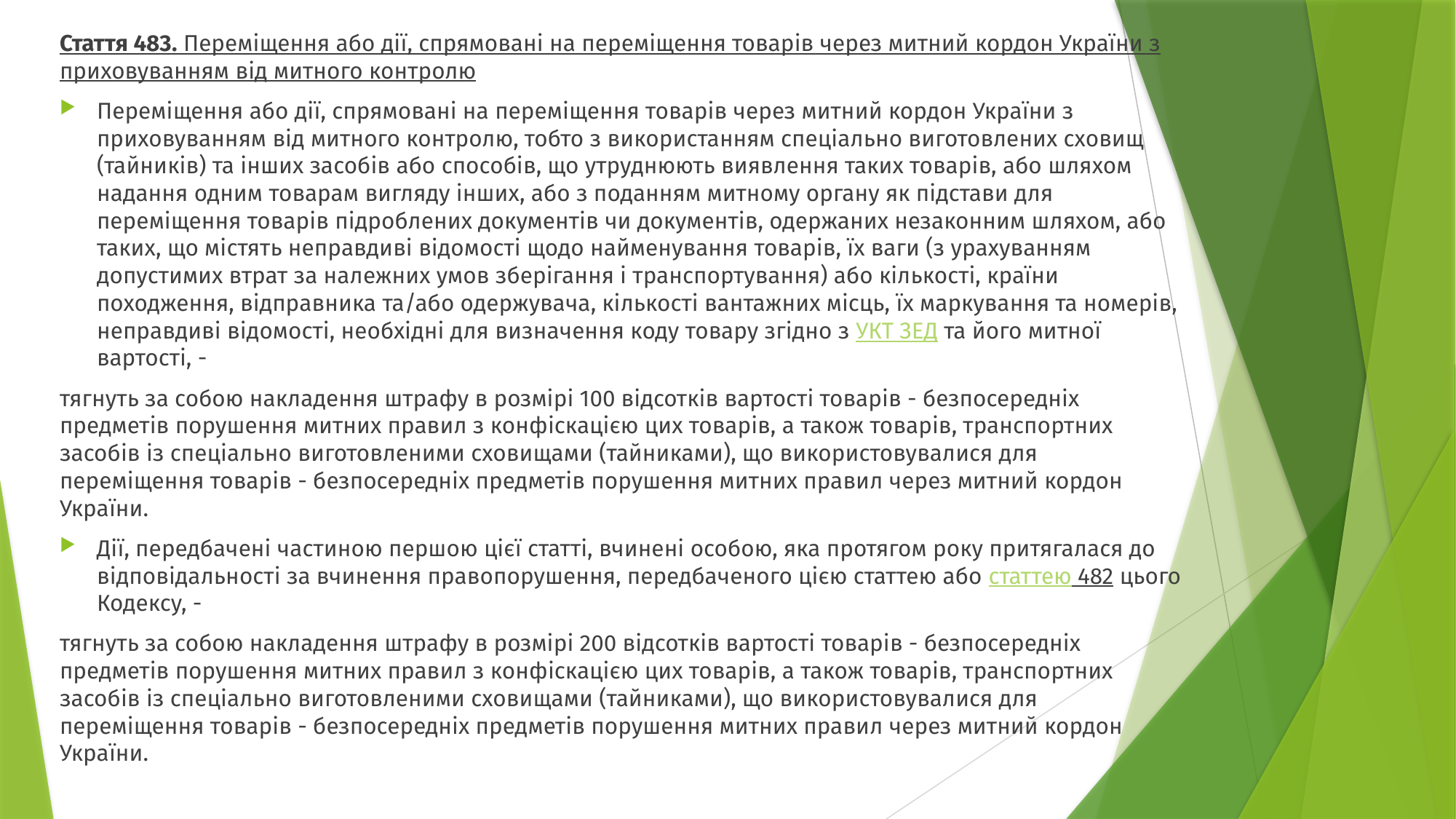

Стаття 483. Переміщення або дії, спрямовані на переміщення товарів через митний кордон України з приховуванням від митного контролю
Переміщення або дії, спрямовані на переміщення товарів через митний кордон України з приховуванням від митного контролю, тобто з використанням спеціально виготовлених сховищ (тайників) та інших засобів або способів, що утруднюють виявлення таких товарів, або шляхом надання одним товарам вигляду інших, або з поданням митному органу як підстави для переміщення товарів підроблених документів чи документів, одержаних незаконним шляхом, або таких, що містять неправдиві відомості щодо найменування товарів, їх ваги (з урахуванням допустимих втрат за належних умов зберігання і транспортування) або кількості, країни походження, відправника та/або одержувача, кількості вантажних місць, їх маркування та номерів, неправдиві відомості, необхідні для визначення коду товару згідно з УКТ ЗЕД та його митної вартості, -
тягнуть за собою накладення штрафу в розмірі 100 відсотків вартості товарів - безпосередніх предметів порушення митних правил з конфіскацією цих товарів, а також товарів, транспортних засобів із спеціально виготовленими сховищами (тайниками), що використовувалися для переміщення товарів - безпосередніх предметів порушення митних правил через митний кордон України.
Дії, передбачені частиною першою цієї статті, вчинені особою, яка протягом року притягалася до відповідальності за вчинення правопорушення, передбаченого цією статтею або статтею 482 цього Кодексу, -
тягнуть за собою накладення штрафу в розмірі 200 відсотків вартості товарів - безпосередніх предметів порушення митних правил з конфіскацією цих товарів, а також товарів, транспортних засобів із спеціально виготовленими сховищами (тайниками), що використовувалися для переміщення товарів - безпосередніх предметів порушення митних правил через митний кордон України.